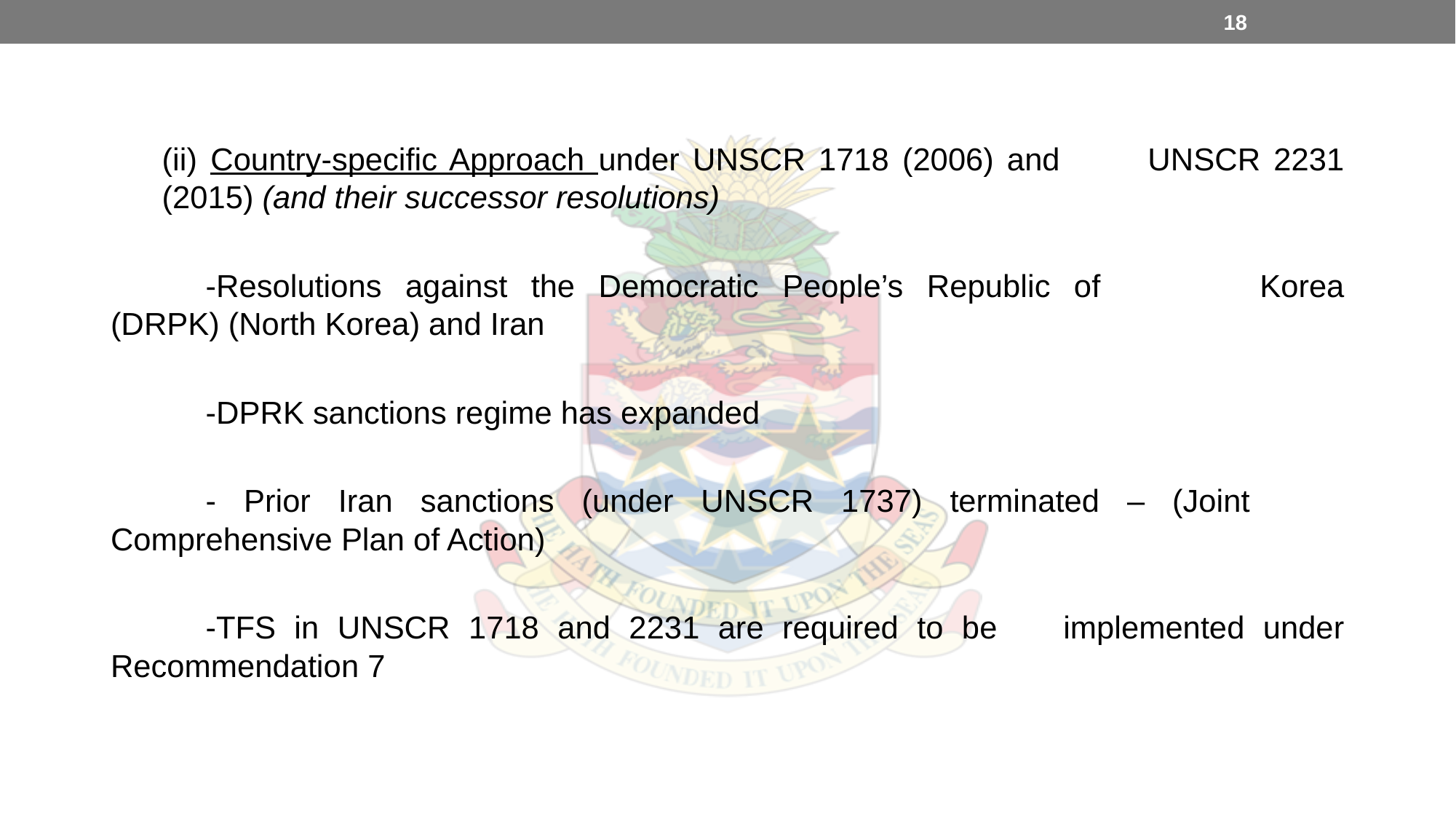

18
(ii) Country-specific Approach under UNSCR 1718 (2006) and 			UNSCR 2231 (2015) (and their successor resolutions)

		-Resolutions against the Democratic People’s Republic of 				Korea (DRPK) (North Korea) and Iran

		-DPRK sanctions regime has expanded

		- Prior Iran sanctions (under UNSCR 1737) terminated – (Joint 			Comprehensive Plan of Action)

		-TFS in UNSCR 1718 and 2231 are required to be 					implemented under Recommendation 7